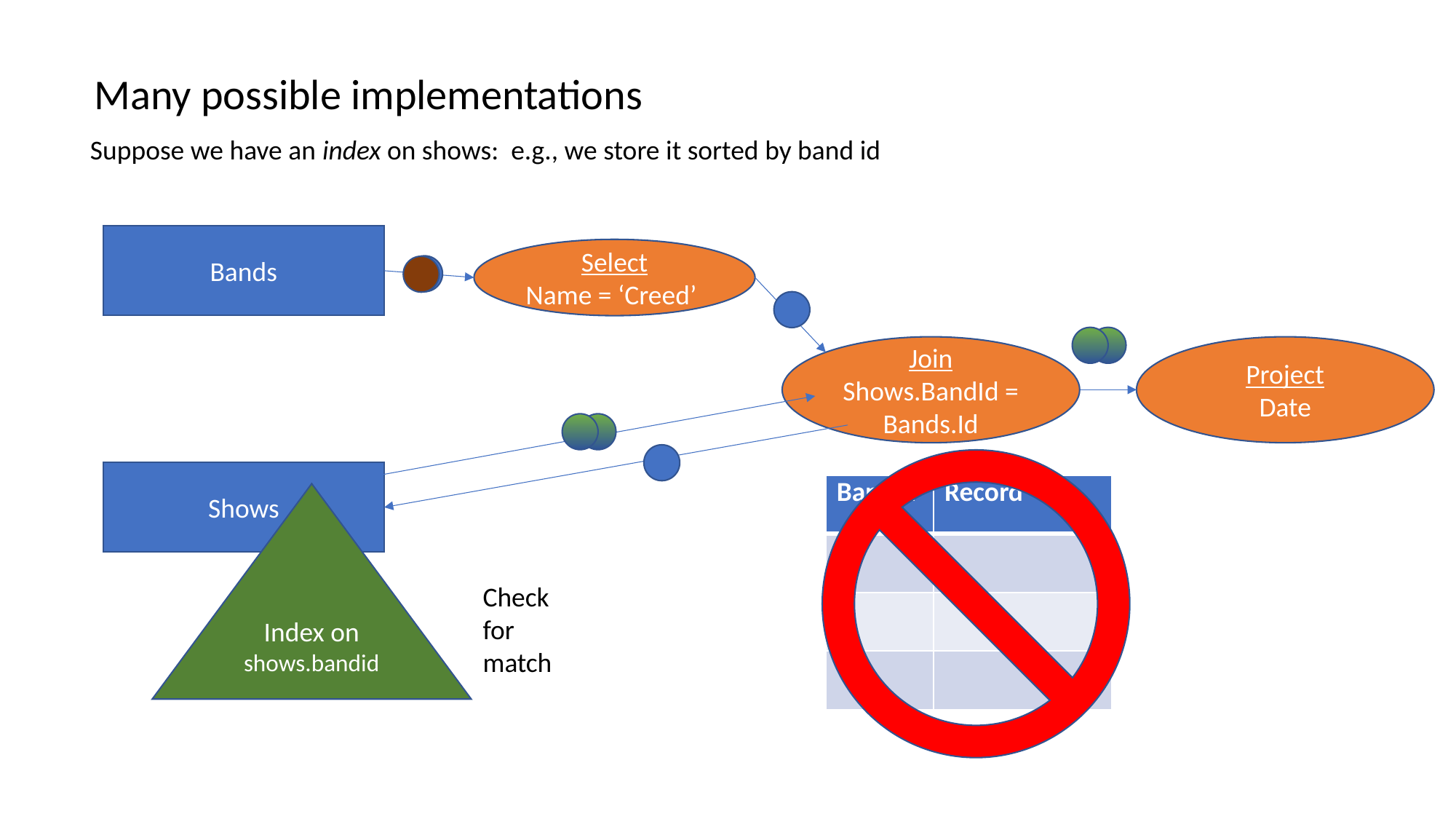

Many possible implementations
Suppose we have an index on shows:  e.g., we store it sorted by band id
Bands
Select
Name = ‘Creed’

Join
Shows.BandId = Bands.Id
Project
Date

Shows
| BandId | Record |
| --- | --- |
|  |  |
|  |  |
|  |  |
Index on shows.bandid
Check for match